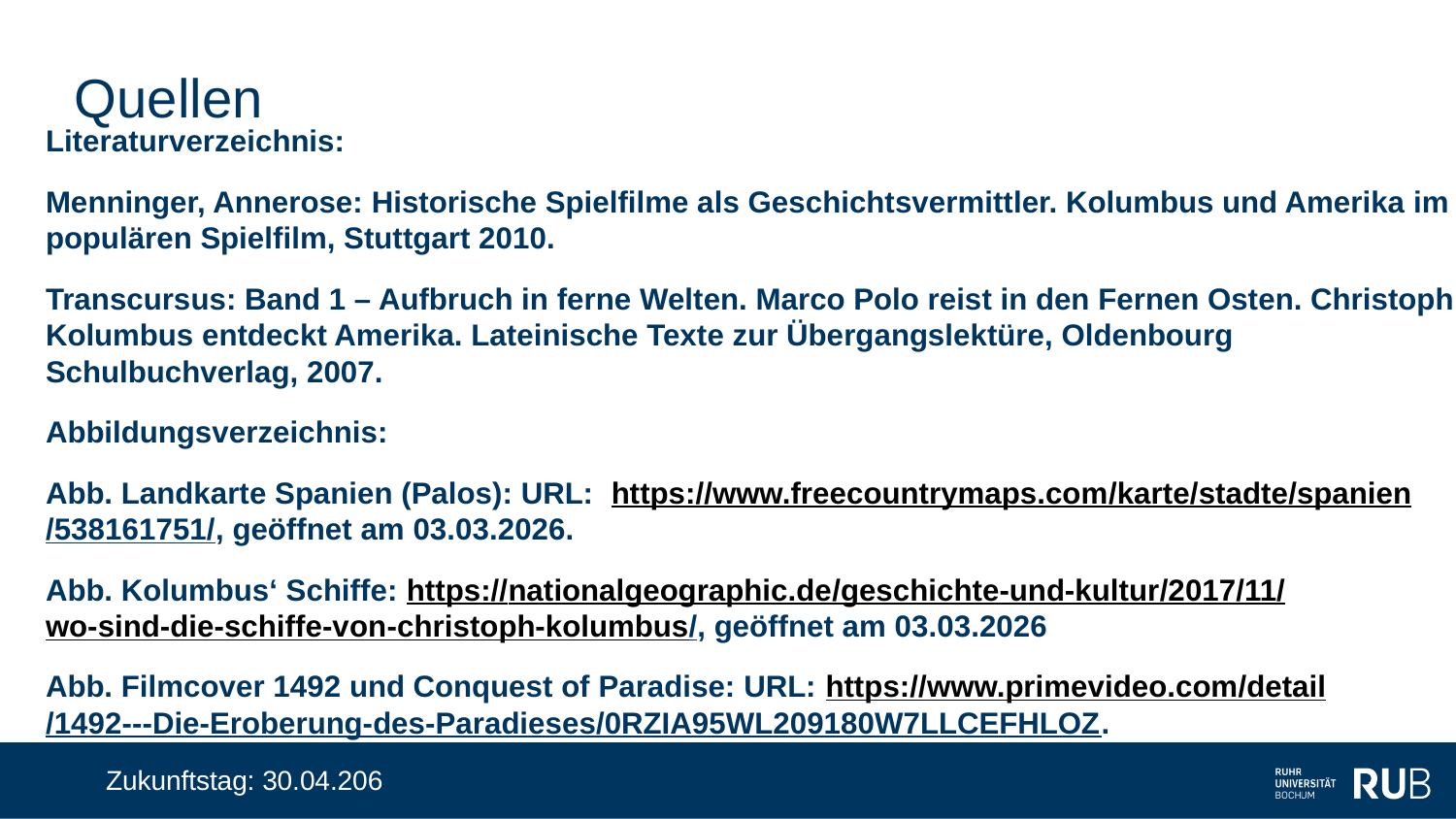

# Quellen
Literaturverzeichnis:
Menninger, Annerose: Historische Spielfilme als Geschichtsvermittler. Kolumbus und Amerika im populären Spielfilm, Stuttgart 2010.
Transcursus: Band 1 – Aufbruch in ferne Welten. Marco Polo reist in den Fernen Osten. Christoph Kolumbus entdeckt Amerika. Lateinische Texte zur Übergangslektüre, Oldenbourg Schulbuchverlag, 2007.
Abbildungsverzeichnis:
Abb. Landkarte Spanien (Palos): URL:  https://www.freecountrymaps.com/karte/stadte/spanien/538161751/, geöffnet am 03.03.2026.
Abb. Kolumbus‘ Schiffe: https://nationalgeographic.de/geschichte-und-kultur/2017/11/wo-sind-die-schiffe-von-christoph-kolumbus/, geöffnet am 03.03.2026
Abb. Filmcover 1492 und Conquest of Paradise: URL: https://www.primevideo.com/detail/1492---Die-Eroberung-des-Paradieses/0RZIA95WL209180W7LLCEFHLOZ.
Zukunftstag: 30.04.206
16